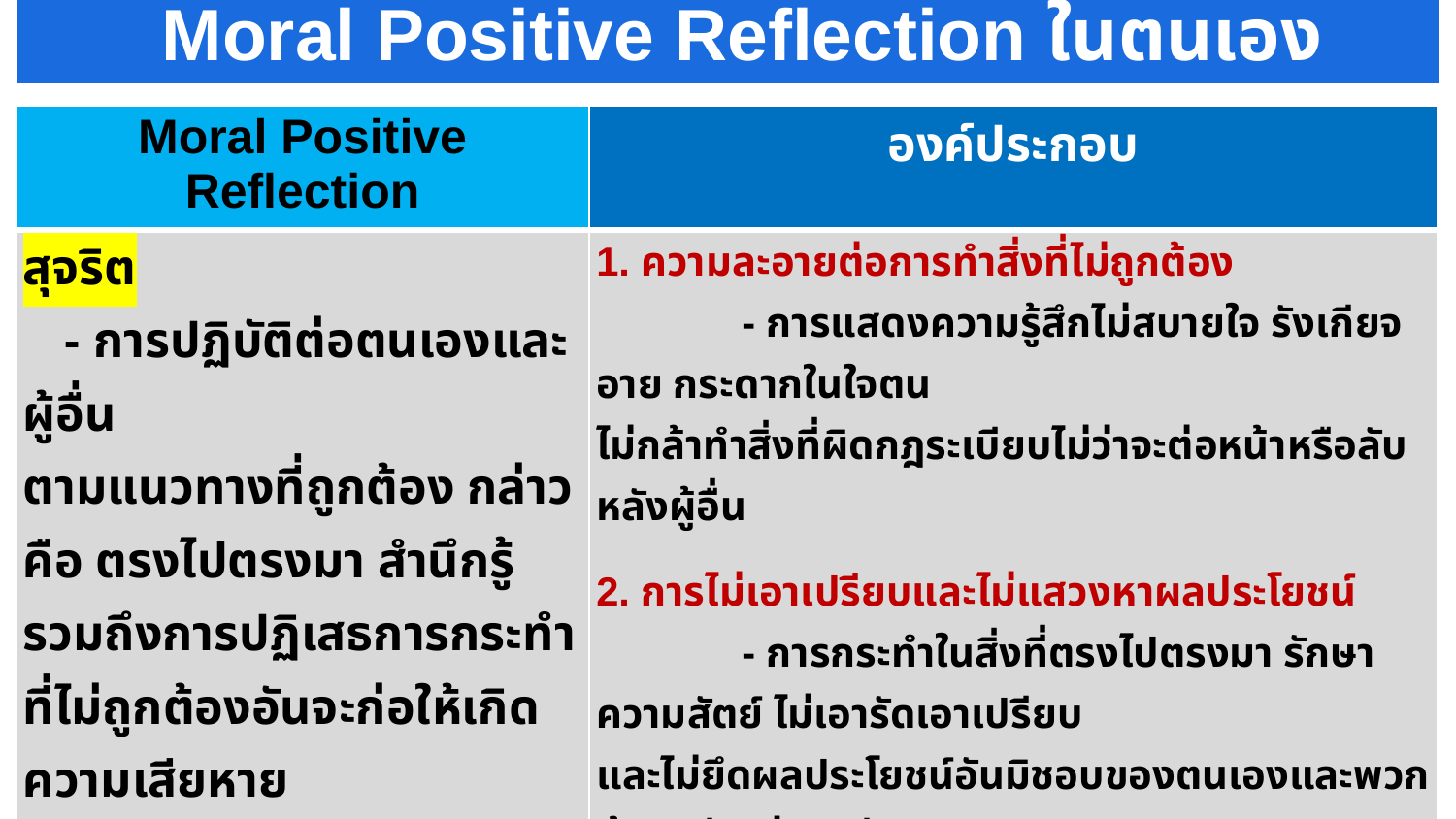

Moral Positive Reflection ในตนเอง
| Moral Positive Reflection | องค์ประกอบ |
| --- | --- |
| สุจริต - การปฏิบัติต่อตนเองและผู้อื่น ตามแนวทางที่ถูกต้อง กล่าวคือ ตรงไปตรงมา สำนึกรู้ รวมถึงการปฏิเสธการกระทำ ที่ไม่ถูกต้องอันจะก่อให้เกิดความเสียหาย | 1. ความละอายต่อการทำสิ่งที่ไม่ถูกต้อง - การแสดงความรู้สึกไม่สบายใจ รังเกียจ อาย กระดากในใจตน ไม่กล้าทำสิ่งที่ผิดกฎระเบียบไม่ว่าจะต่อหน้าหรือลับหลังผู้อื่น 2. การไม่เอาเปรียบและไม่แสวงหาผลประโยชน์ - การกระทำในสิ่งที่ตรงไปตรงมา รักษาความสัตย์ ไม่เอารัดเอาเปรียบ และไม่ยึดผลประโยชน์อันมิชอบของตนเองและพวกพ้องเพียงฝ่ายเดียว 3. การยืนหยัดในความถูกต้อง - การแสดงออกหรือการสนับสนุนความคิด การกระทำที่ถูกต้อง ตามกฎ และต่อต้านการทุจริตด้วยความกล้าหาญ แม้ว่าจะมีความยากลำบาก หรืออุปสรรคขัดขวาง |